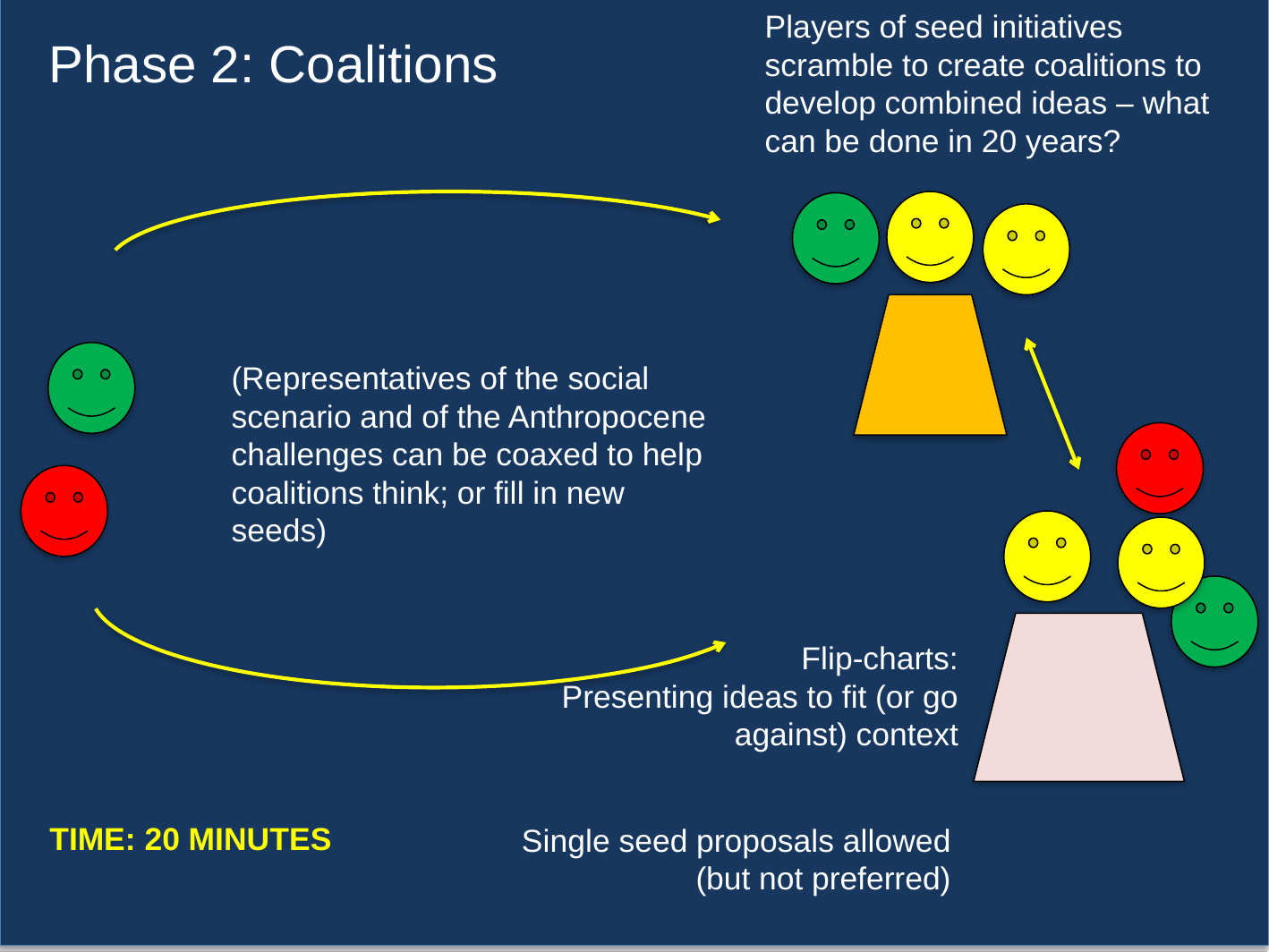

Players of seed initiatives scramble to create coalitions to develop combined ideas – what can be done in 20 years?

Phase 2: Coalitions

(Representatives of the social scenario and of the Anthropocene challenges can be coaxed to help coalitions think; or fill in new seeds)

Flip-charts:
Presenting ideas to fit (or go against) context
TIME: 20 MINUTES
Single seed proposals allowed (but not preferred)